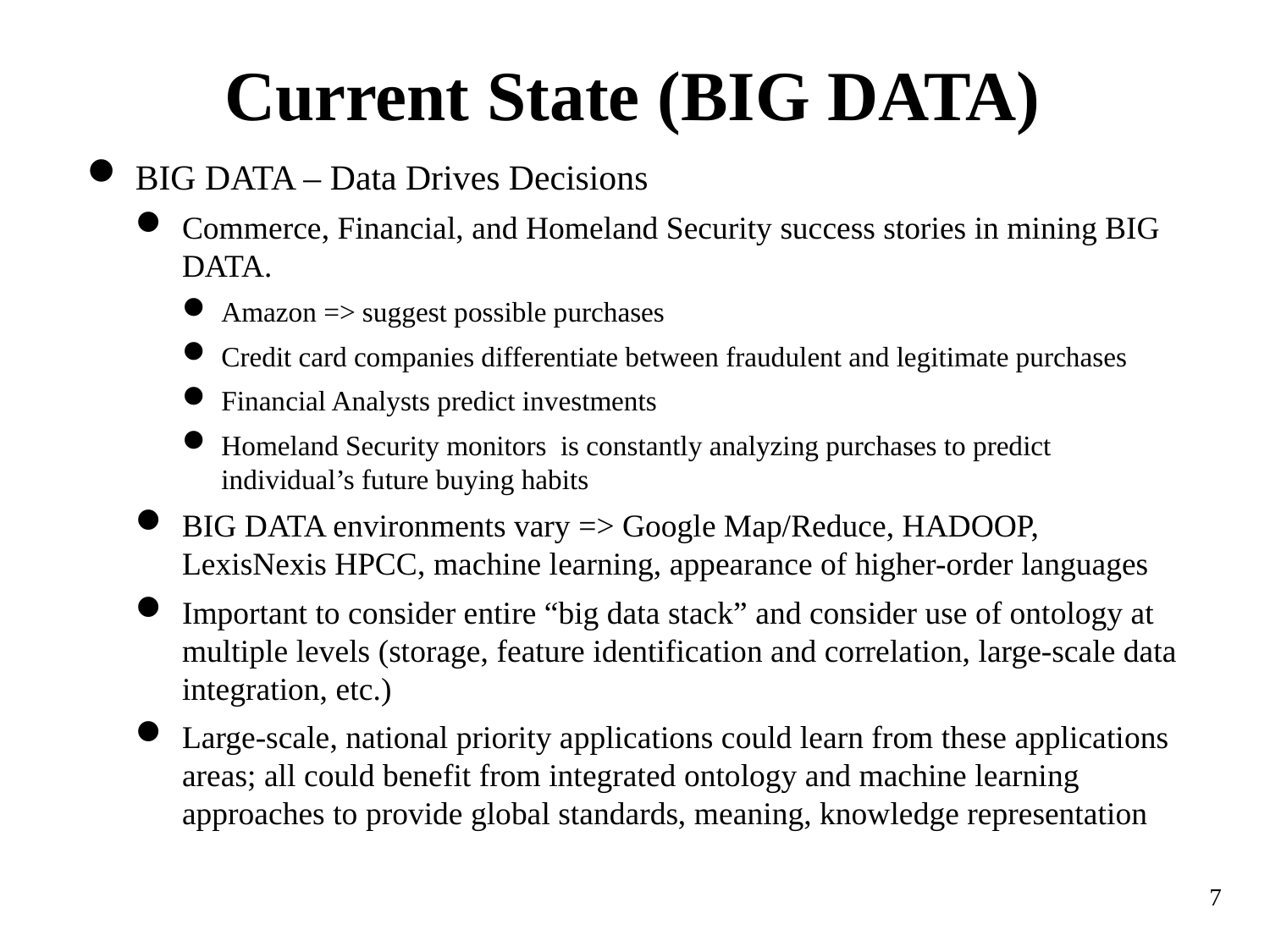

# Current State (BIG DATA)
BIG DATA – Data Drives Decisions
Commerce, Financial, and Homeland Security success stories in mining BIG DATA.
Amazon => suggest possible purchases
Credit card companies differentiate between fraudulent and legitimate purchases
Financial Analysts predict investments
Homeland Security monitors  is constantly analyzing purchases to predict individual’s future buying habits
BIG DATA environments vary => Google Map/Reduce, HADOOP, LexisNexis HPCC, machine learning, appearance of higher-order languages
Important to consider entire “big data stack” and consider use of ontology at multiple levels (storage, feature identification and correlation, large-scale data integration, etc.)
Large-scale, national priority applications could learn from these applications areas; all could benefit from integrated ontology and machine learning approaches to provide global standards, meaning, knowledge representation

7